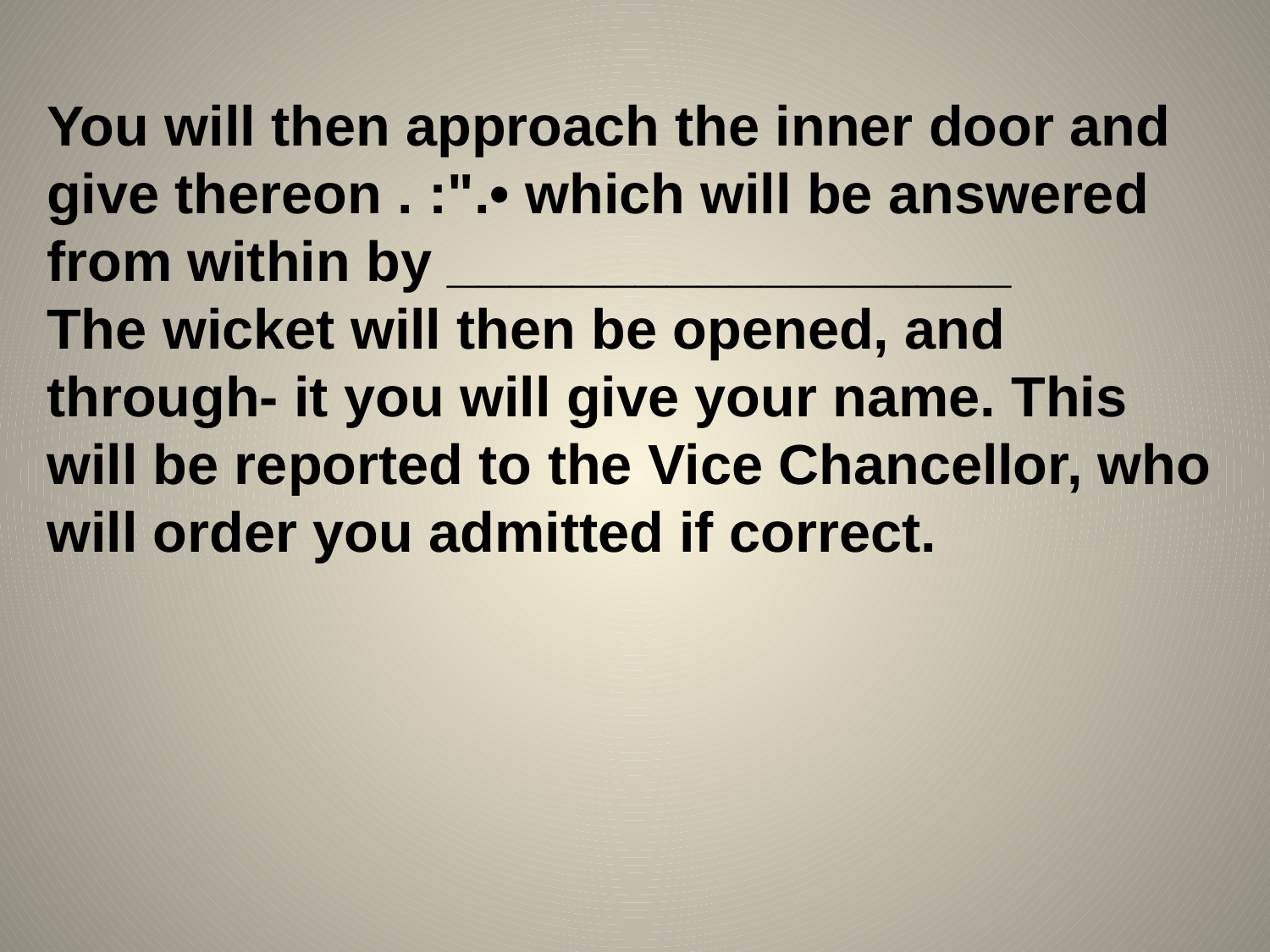

You will then approach the inner door and give thereon . :".• which will be answered from within by __________________
The wicket will then be opened, and through- it you will give your name. This will be reported to the Vice Chancellor, who will order you admitted if correct.